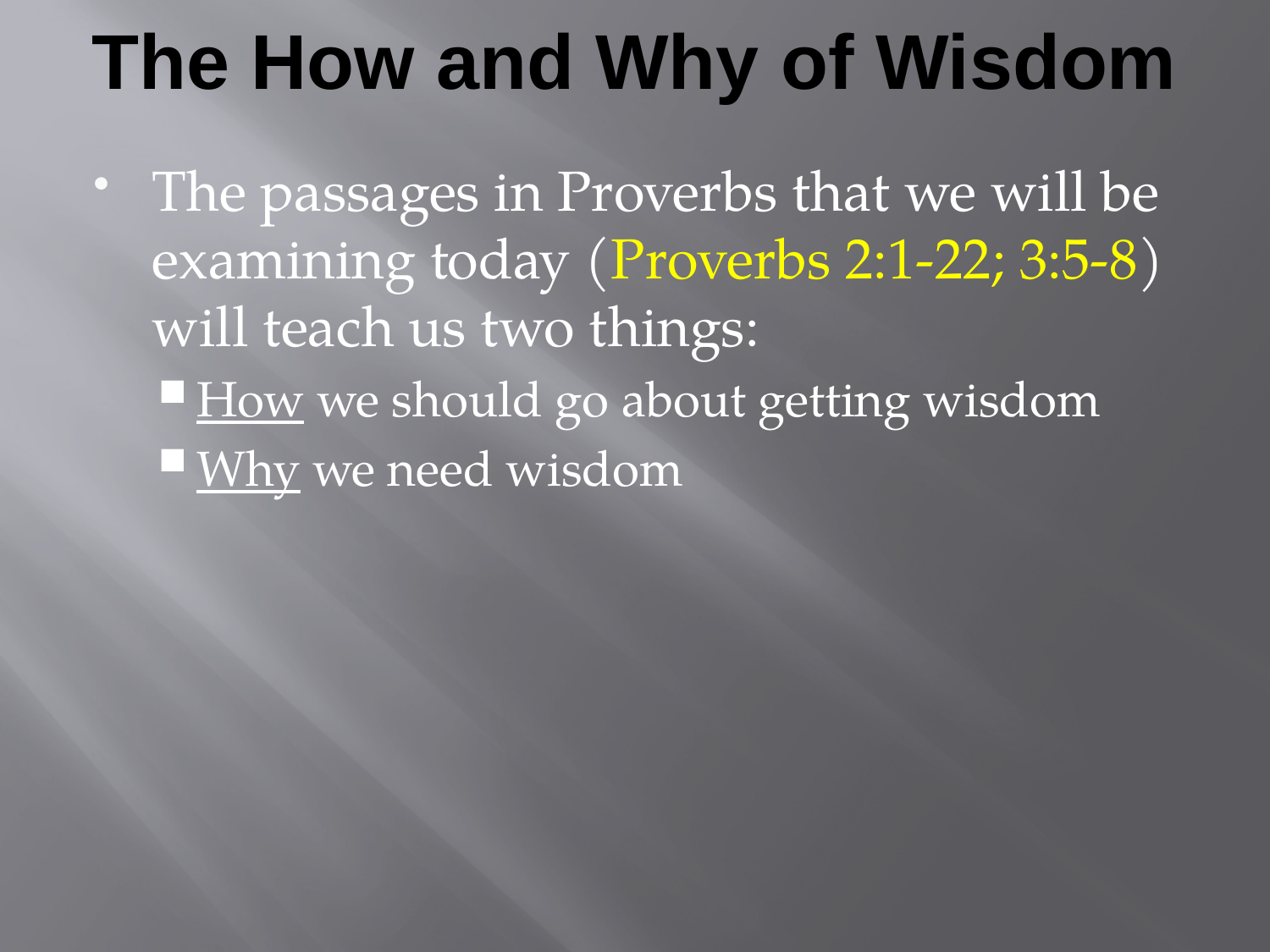

# The How and Why of Wisdom
The passages in Proverbs that we will be examining today (Proverbs 2:1-22; 3:5-8) will teach us two things:
How we should go about getting wisdom
Why we need wisdom